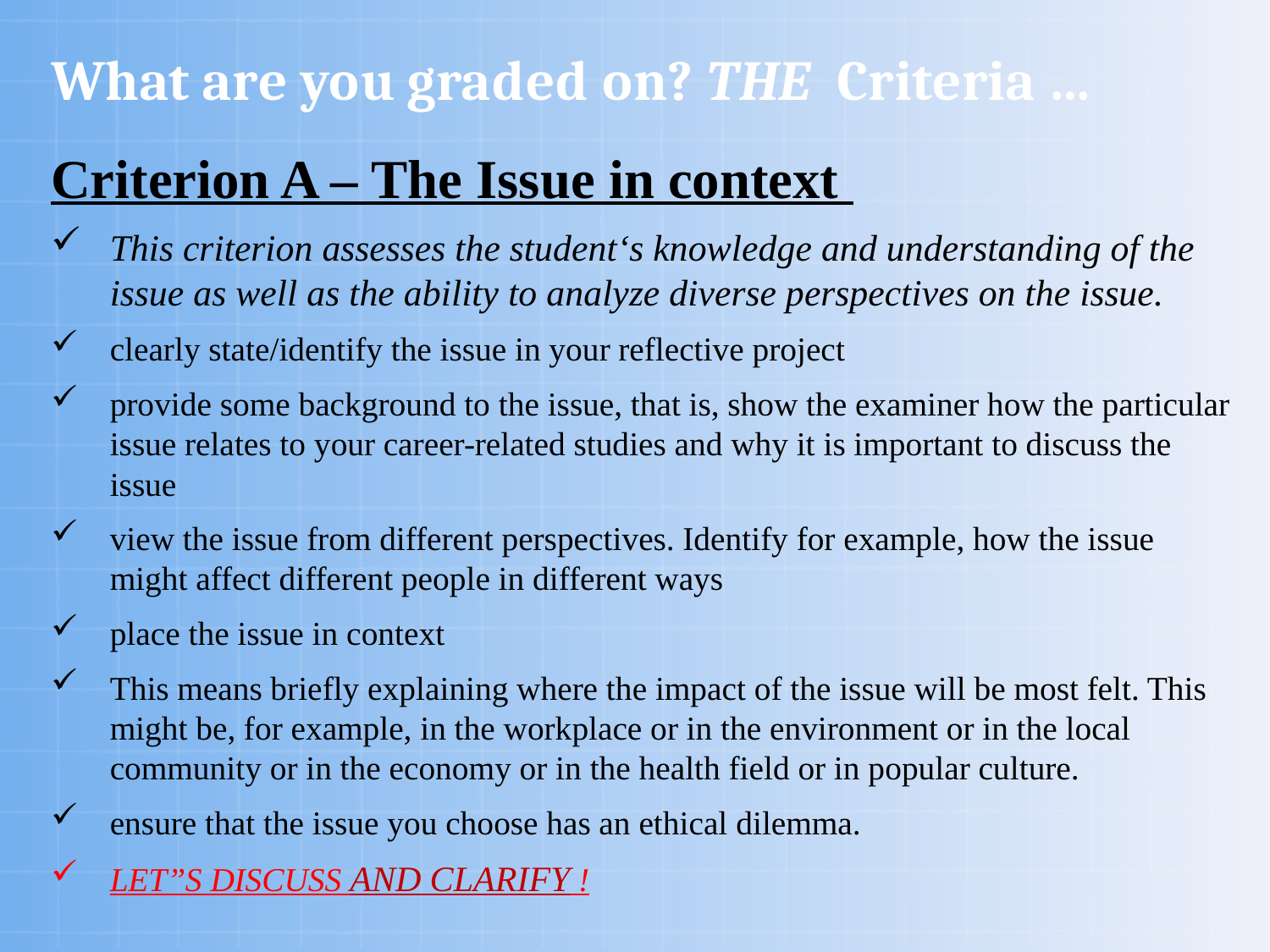

# What are you graded on? THE  Criteria …
Criterion A – The Issue in context
This criterion assesses the student‘s knowledge and understanding of the issue as well as the ability to analyze diverse perspectives on the issue.
clearly state/identify the issue in your reflective project
provide some background to the issue, that is, show the examiner how the particular issue relates to your career-related studies and why it is important to discuss the issue
view the issue from different perspectives. Identify for example, how the issue might affect different people in different ways
place the issue in context
This means briefly explaining where the impact of the issue will be most felt. This might be, for example, in the workplace or in the environment or in the local community or in the economy or in the health field or in popular culture.
ensure that the issue you choose has an ethical dilemma.
LET”S DISCUSS AND CLARIFY !